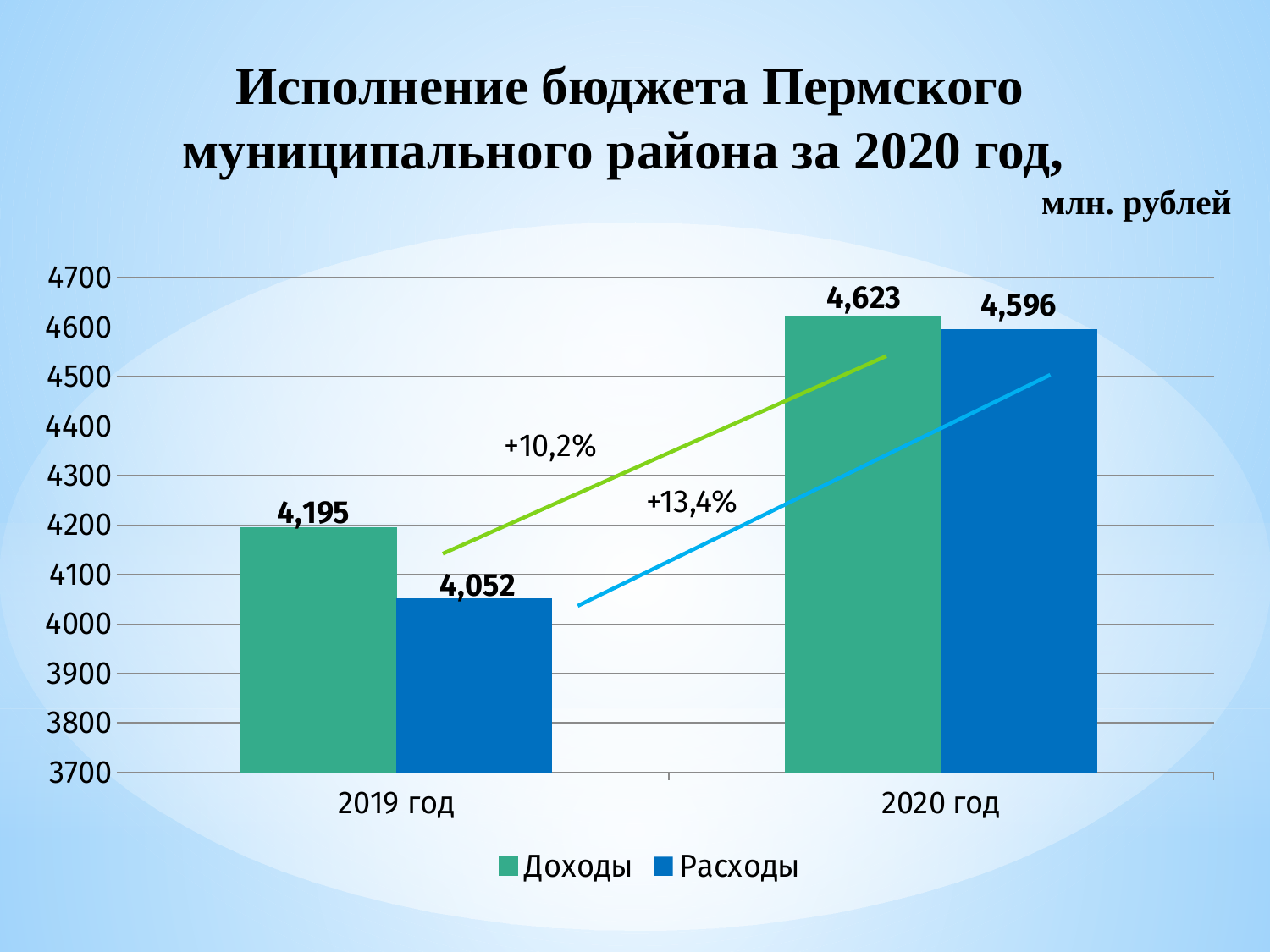

Исполнение бюджета Пермского
муниципального района за 2020 год,
                                                                                                                  млн. рублей

### Chart

| Category | Доходы | Расходы |
|---|---|---|
| 2019 год | 4195.0 | 4052.0 |
| 2020 год | 4623.0 | 4595.8 |
+13,4%